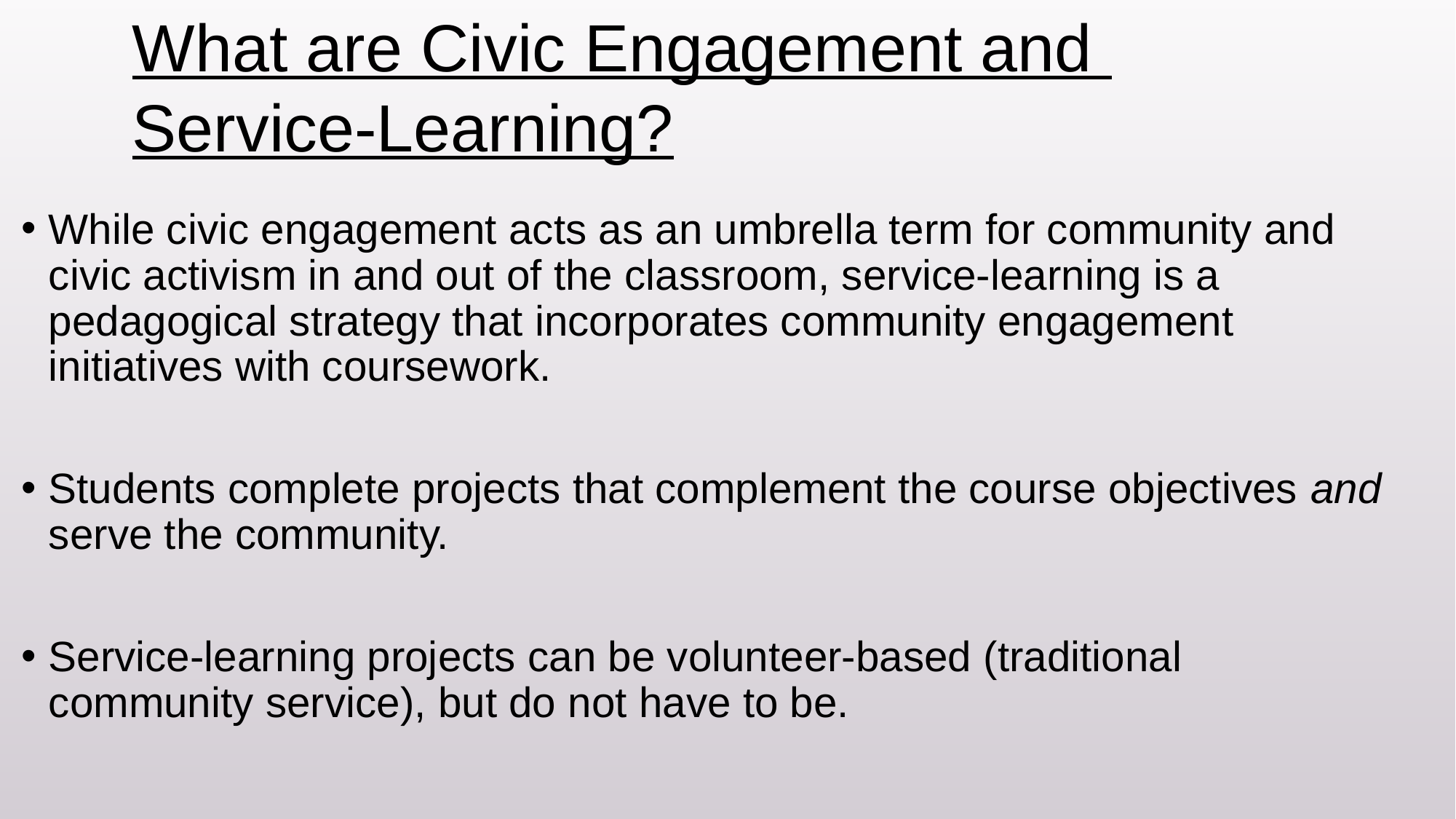

What are Civic Engagement and
Service-Learning?
While civic engagement acts as an umbrella term for community and civic activism in and out of the classroom, service-learning is a pedagogical strategy that incorporates community engagement initiatives with coursework.

Students complete projects that complement the course objectives and serve the community.

Service-learning projects can be volunteer-based (traditional community service), but do not have to be.